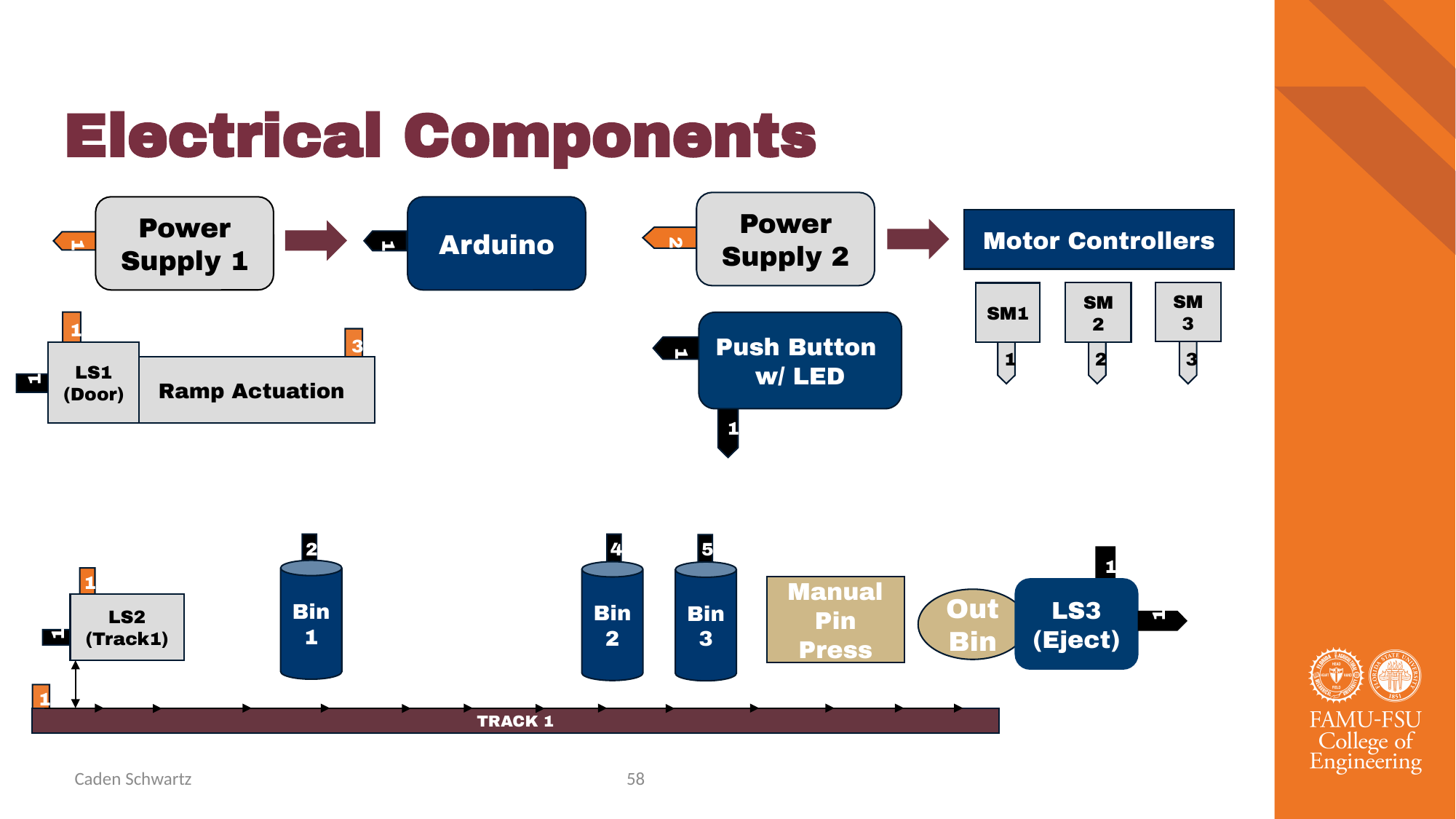

# Electrical Components
Power Supply 2
Power Supply 1
Arduino
2
Motor Controllers

1
1

SM 2
SM 3
SM1
1
Push Button w/ LED
1
3
1
2
3
LS1 (Door)
Ramp Actuation
1
1
2
4
5
1
Bin1
Bin2
Bin3
1
Manual Pin Press
LS3 (Eject)
Out Bin
LS2 (Track1)
1
1
1
TRACK 1
Caden Schwartz
58